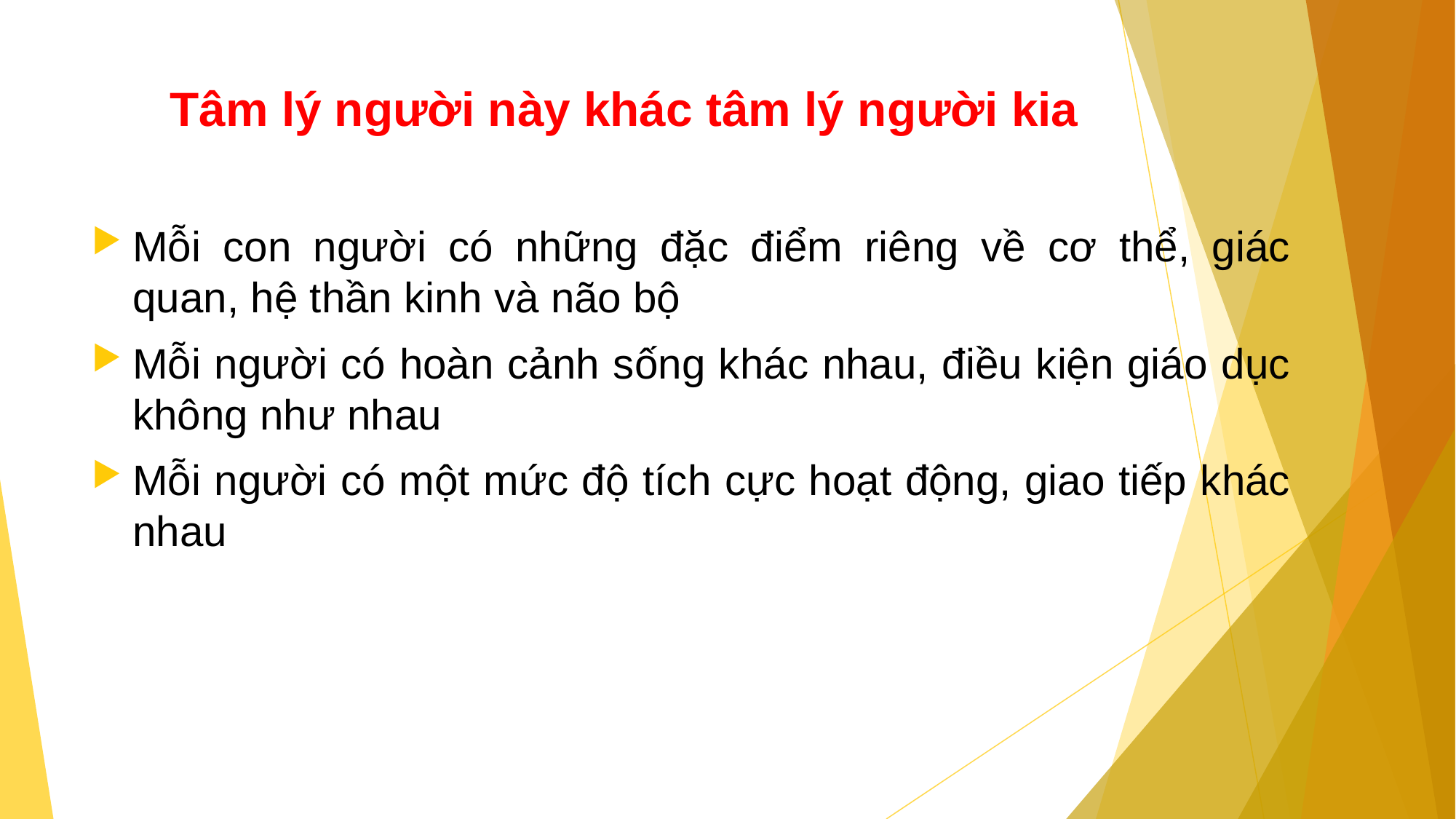

# Tâm lý người này khác tâm lý người kia
Mỗi con người có những đặc điểm riêng về cơ thể, giác quan, hệ thần kinh và não bộ
Mỗi người có hoàn cảnh sống khác nhau, điều kiện giáo dục không như nhau
Mỗi người có một mức độ tích cực hoạt động, giao tiếp khác nhau